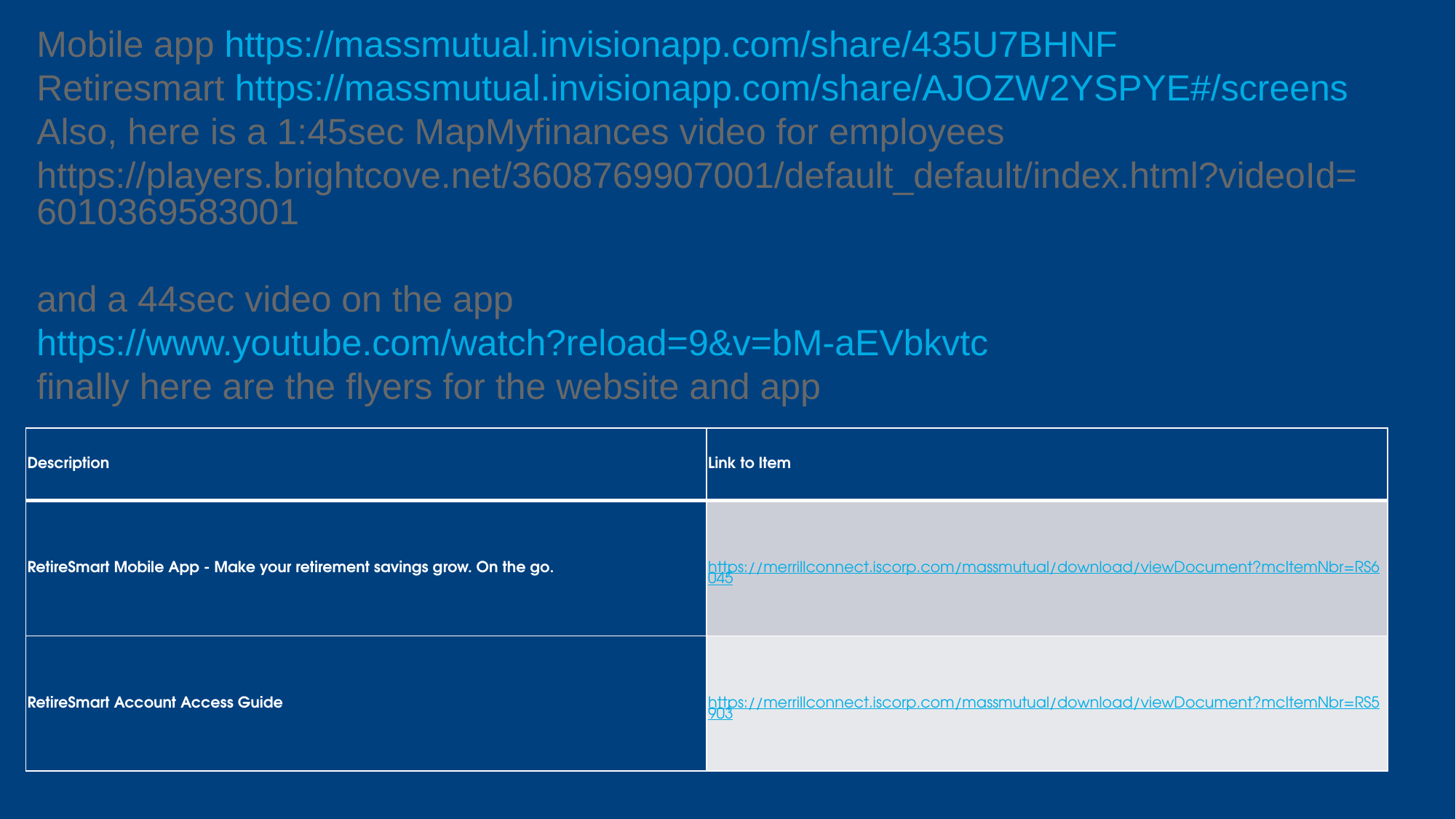

Mobile app https://massmutual.invisionapp.com/share/435U7BHNF
Retiresmart https://massmutual.invisionapp.com/share/AJOZW2YSPYE#/screens
Also, here is a 1:45sec MapMyfinances video for employees
https://players.brightcove.net/3608769907001/default_default/index.html?videoId=6010369583001
and a 44sec video on the app
https://www.youtube.com/watch?reload=9&v=bM-aEVbkvtc
finally here are the flyers for the website and app

| Description | Link to Item |
| --- | --- |
| RetireSmart Mobile App - Make your retirement savings grow. On the go. | https://merrillconnect.iscorp.com/massmutual/download/viewDocument?mcItemNbr=RS6045 |
| RetireSmart Account Access Guide | https://merrillconnect.iscorp.com/massmutual/download/viewDocument?mcItemNbr=RS5903 |